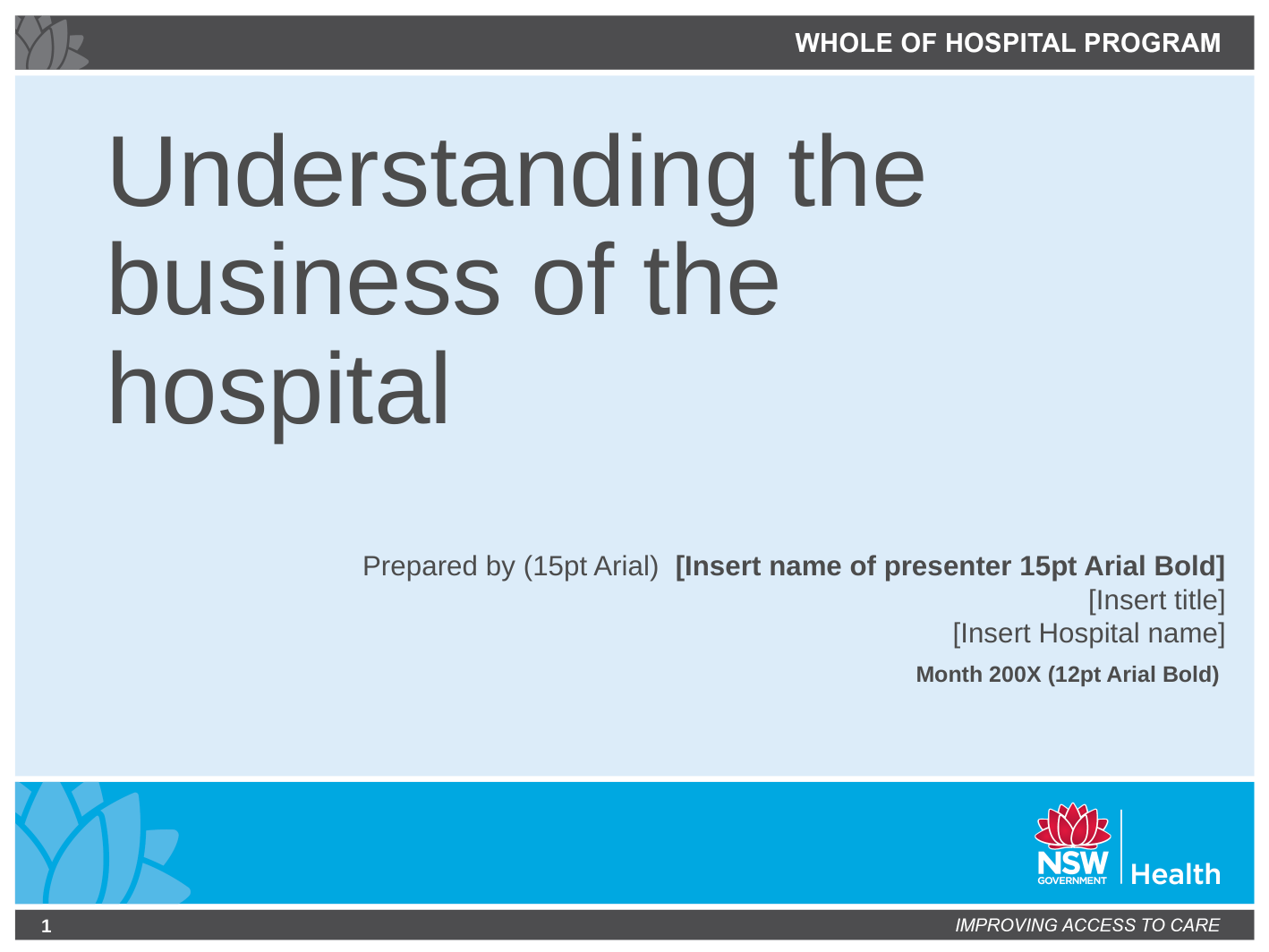

Understanding the business of the hospital
Prepared by (15pt Arial)  [Insert name of presenter 15pt Arial Bold]
[Insert title]
[Insert Hospital name]
Month 200X (12pt Arial Bold)